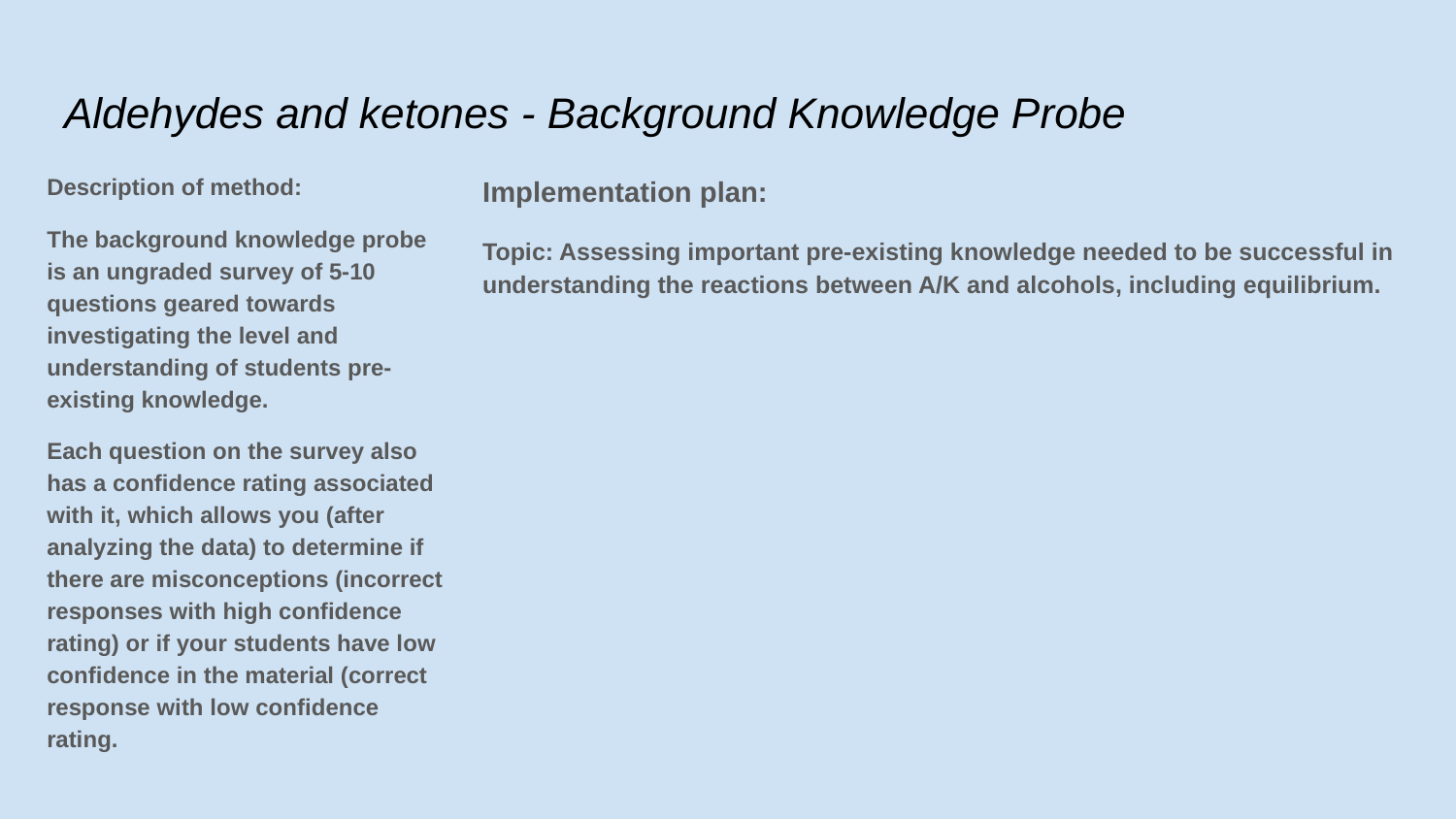

# Aldehydes and ketones - Background Knowledge Probe
Description of method:
The background knowledge probe is an ungraded survey of 5-10 questions geared towards investigating the level and understanding of students pre-existing knowledge.
Each question on the survey also has a confidence rating associated with it, which allows you (after analyzing the data) to determine if there are misconceptions (incorrect responses with high confidence rating) or if your students have low confidence in the material (correct response with low confidence rating.
Implementation plan:
Topic: Assessing important pre-existing knowledge needed to be successful in understanding the reactions between A/K and alcohols, including equilibrium.